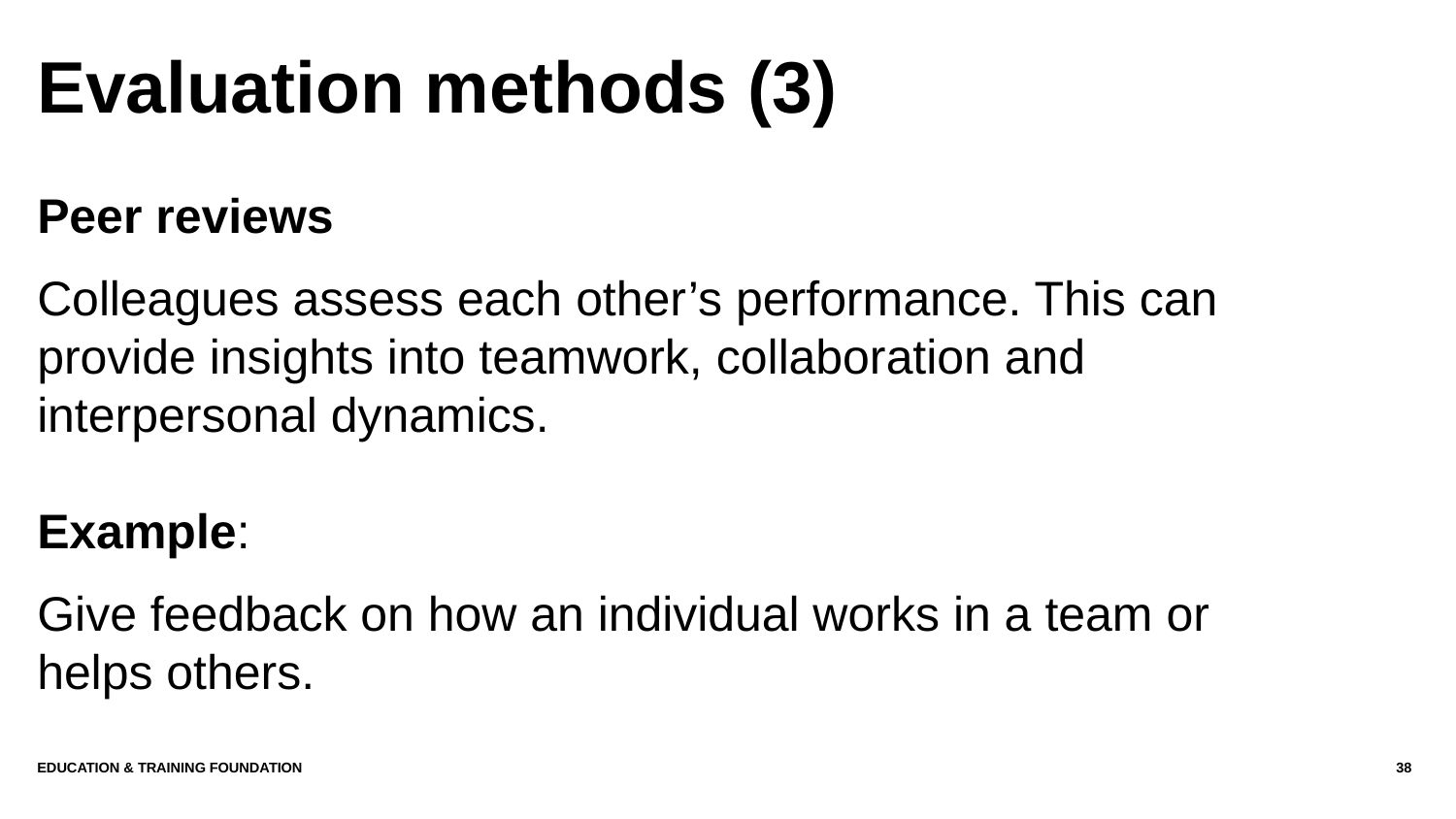

# Evaluation methods (3)
Peer reviews
Colleagues assess each other’s performance. This can provide insights into teamwork, collaboration and interpersonal dynamics.

Example:
Give feedback on how an individual works in a team or helps others.

Education & Training Foundation
38